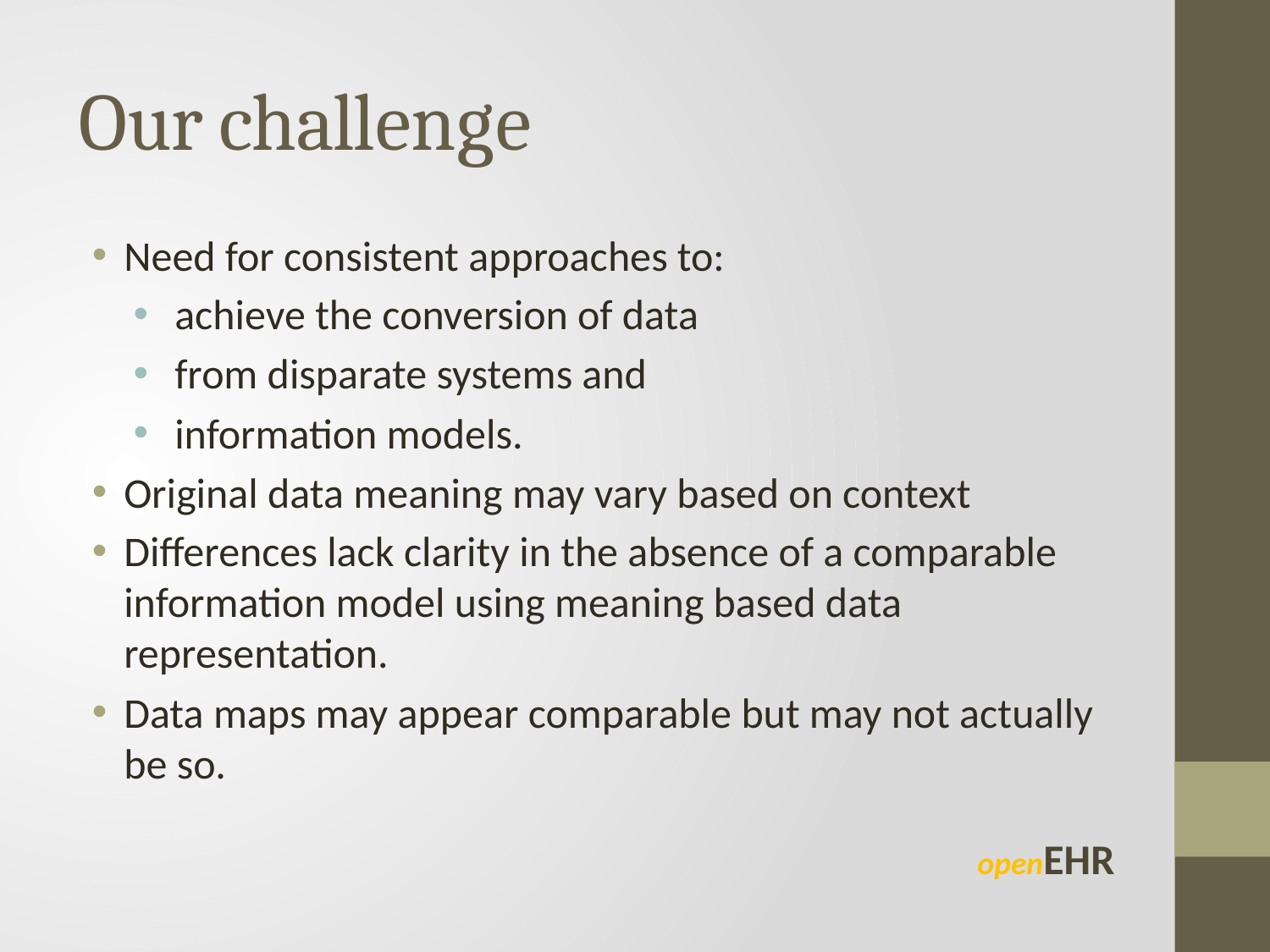

# Our challenge
Need for consistent approaches to:
 achieve the conversion of data
 from disparate systems and
 information models.
Original data meaning may vary based on context
Differences lack clarity in the absence of a comparable information model using meaning based data representation.
Data maps may appear comparable but may not actually be so.

openEHR